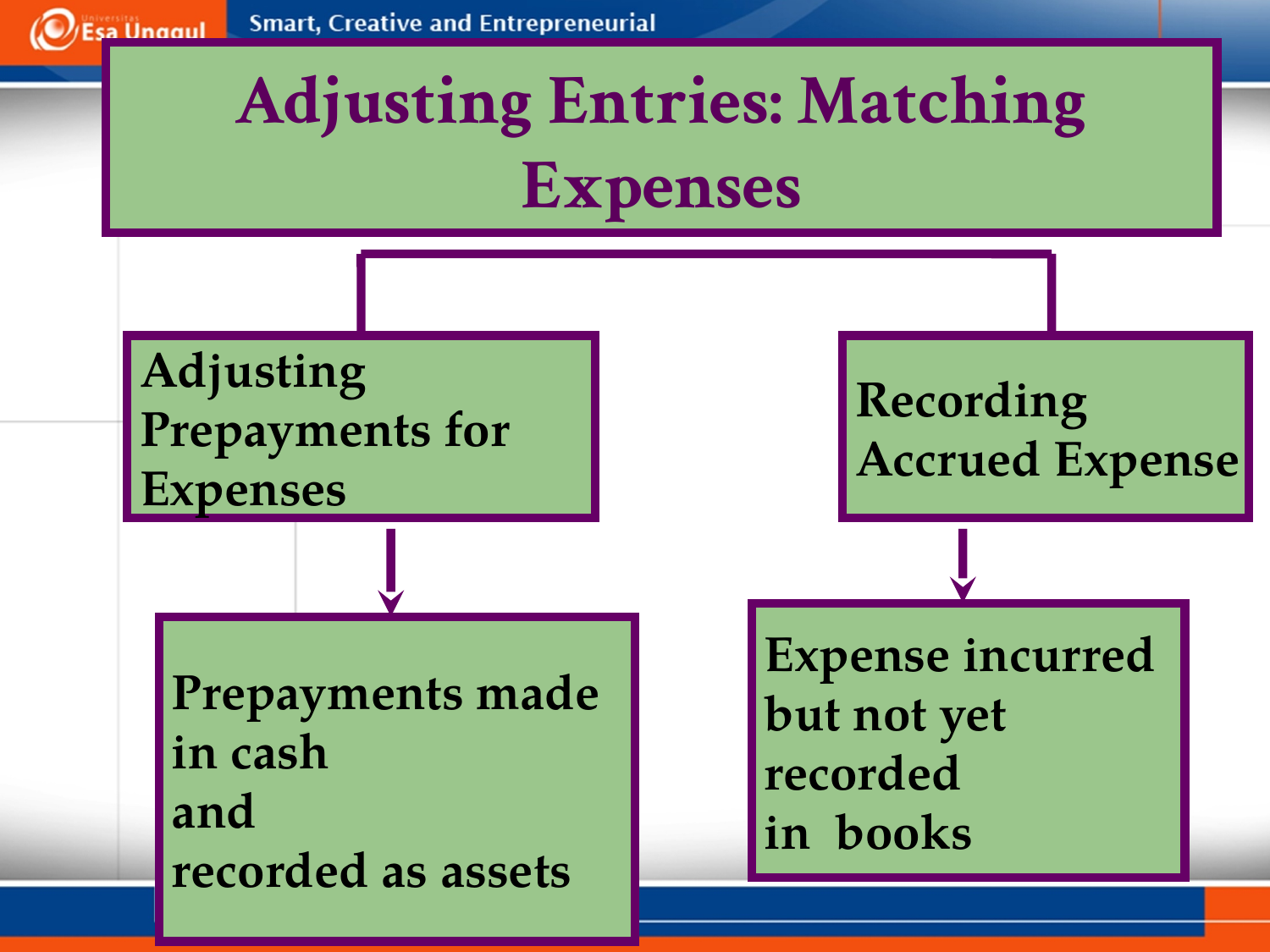

# Adjusting Entries: Matching Expenses

Adjusting
Prepayments for
Expenses
Recording
Accrued Expense

Prepayments made
in cash
and
recorded as assets

Expense incurred
but not yet
recorded
in  books